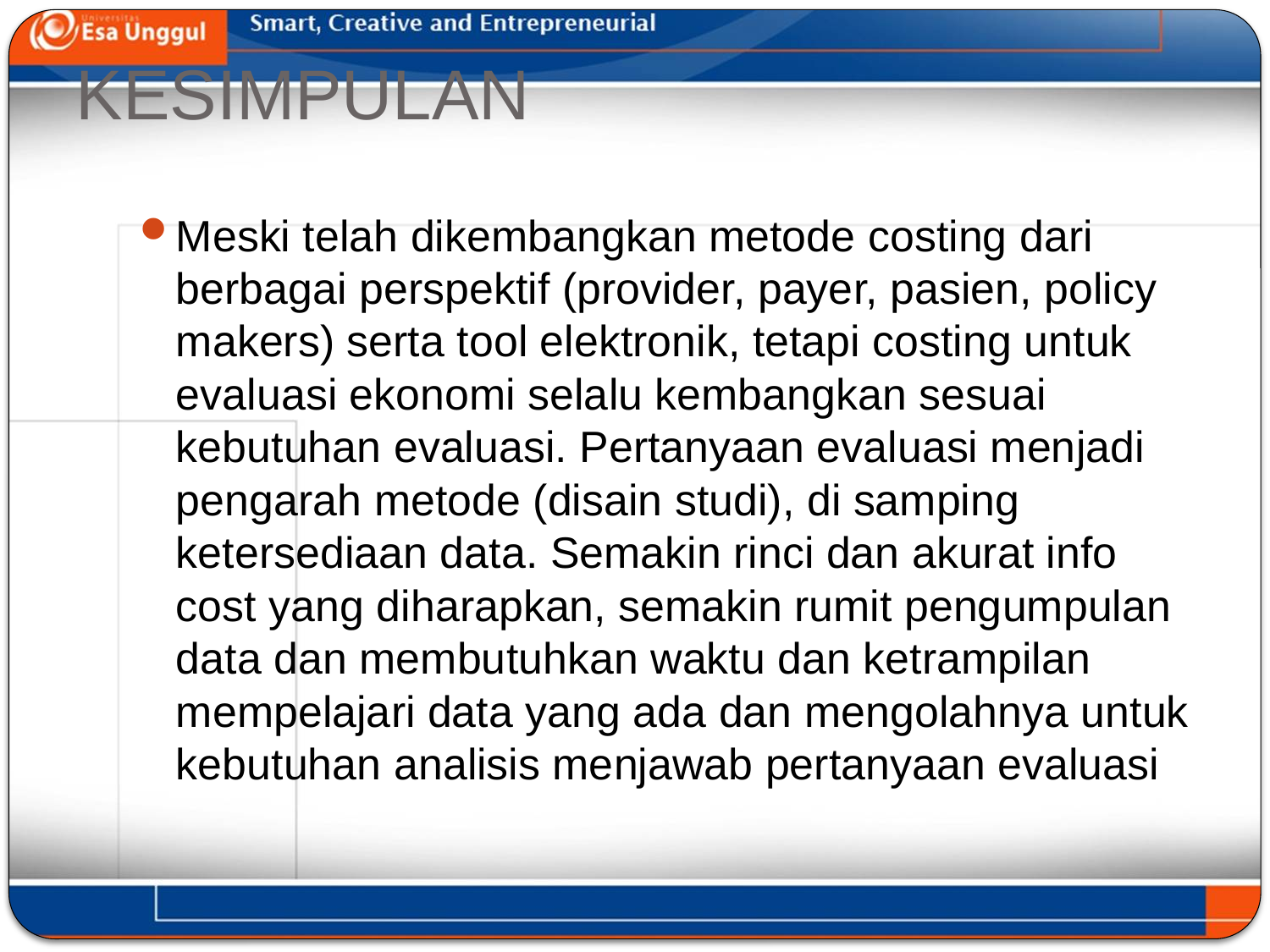

# KESIMPULAN
Meski telah dikembangkan metode costing dari berbagai perspektif (provider, payer, pasien, policy makers) serta tool elektronik, tetapi costing untuk evaluasi ekonomi selalu kembangkan sesuai kebutuhan evaluasi. Pertanyaan evaluasi menjadi pengarah metode (disain studi), di samping ketersediaan data. Semakin rinci dan akurat info cost yang diharapkan, semakin rumit pengumpulan data dan membutuhkan waktu dan ketrampilan mempelajari data yang ada dan mengolahnya untuk kebutuhan analisis menjawab pertanyaan evaluasi